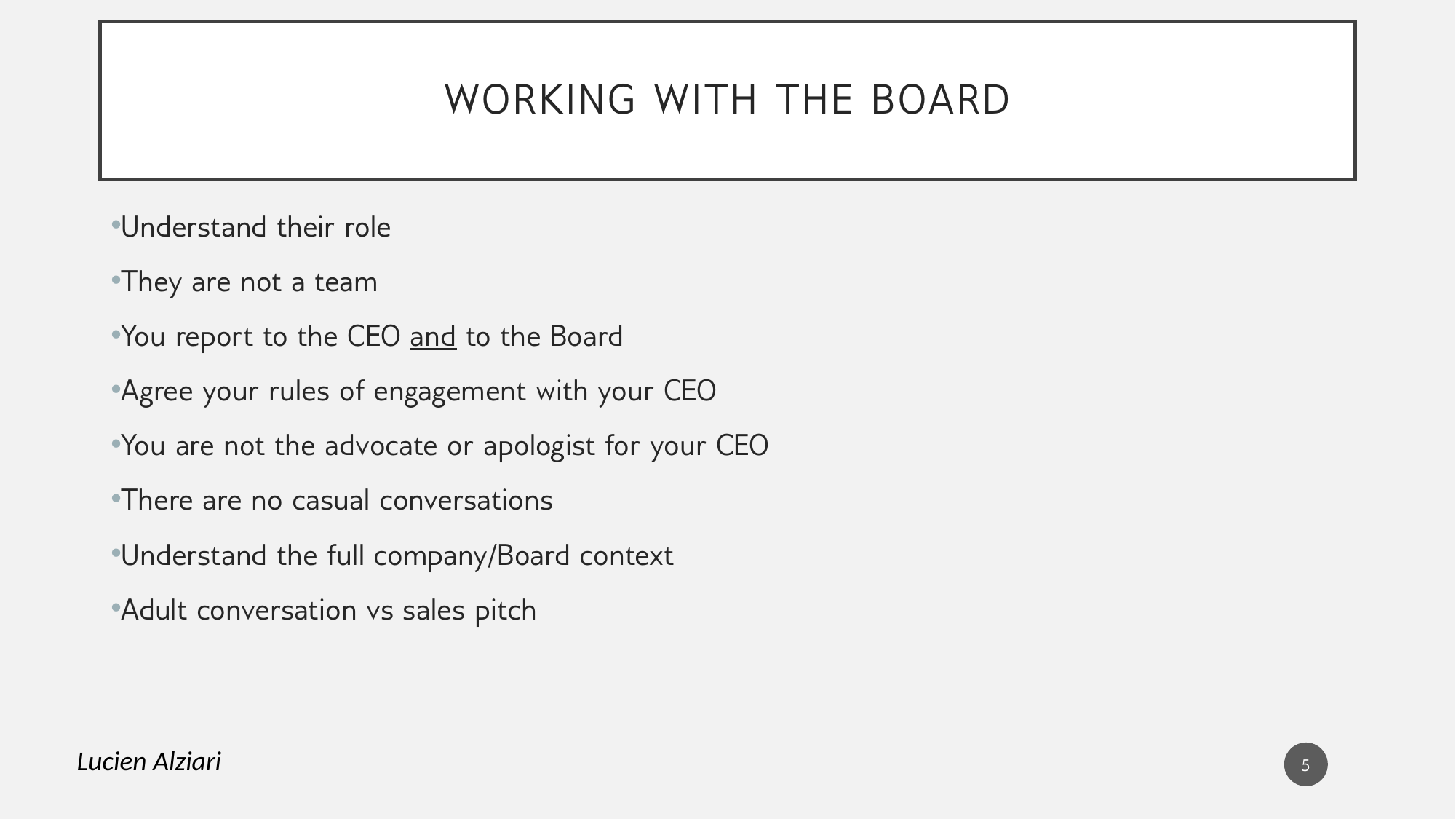

# Working with the board
Understand their role
They are not a team
You report to the CEO and to the Board
Agree your rules of engagement with your CEO
You are not the advocate or apologist for your CEO
There are no casual conversations
Understand the full company/Board context
Adult conversation vs sales pitch

Lucien Alziari
5